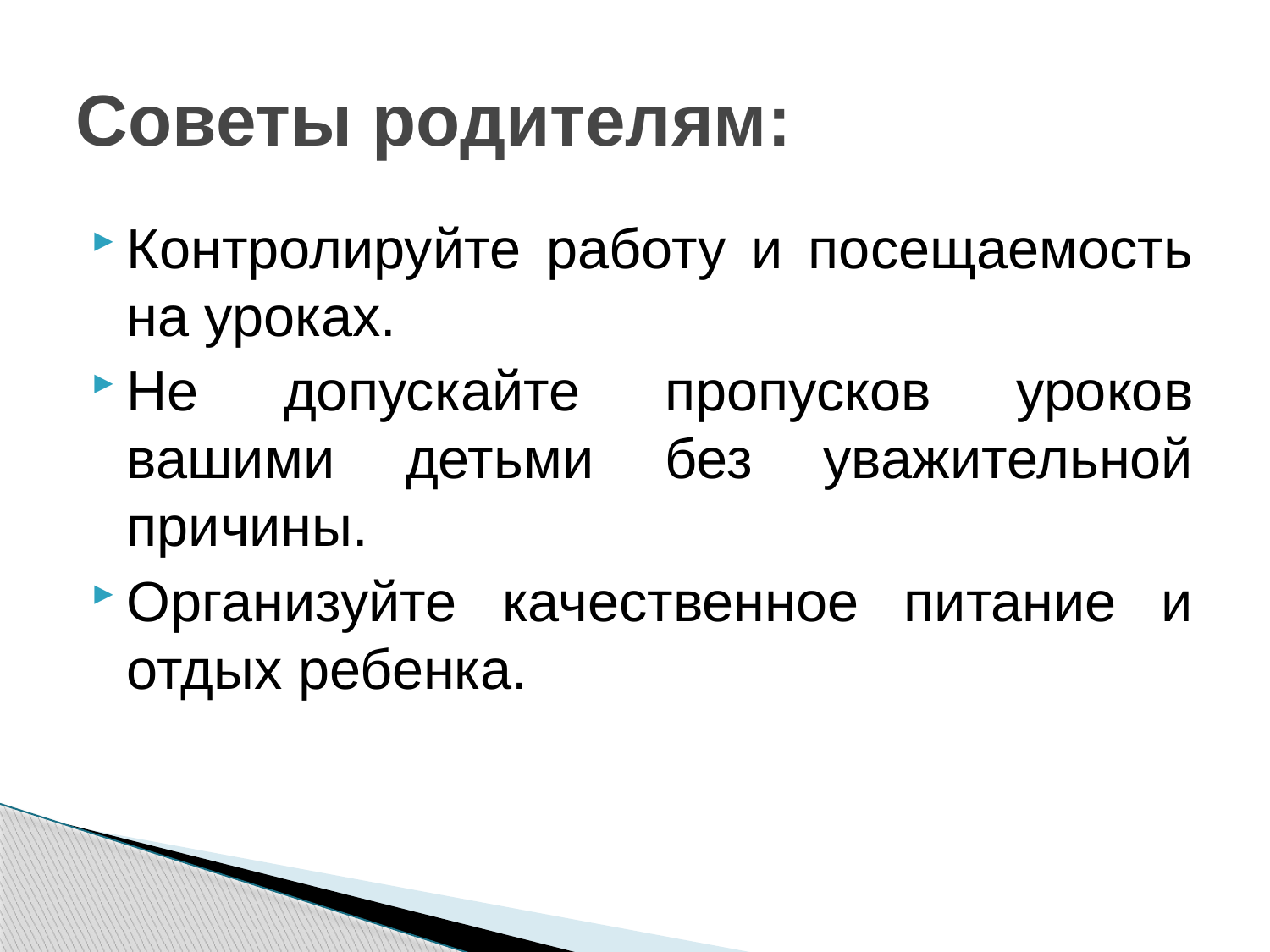

# Советы родителям:
Контролируйте работу и посещаемость на уроках.
Не допускайте пропусков уроков вашими детьми без уважительной причины.
Организуйте качественное питание и отдых ребенка.